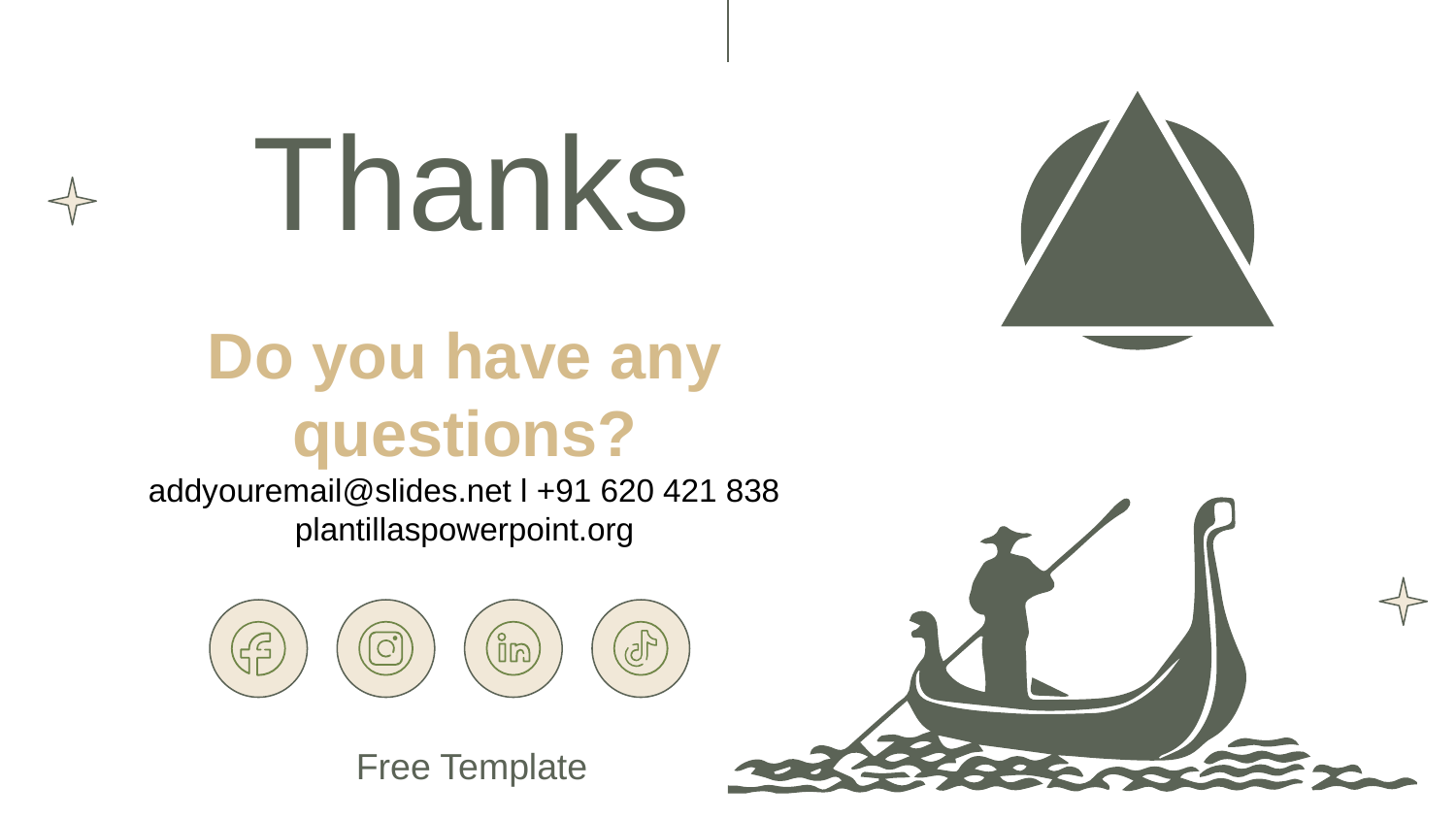

# Thanks
Do you have any questions?
addyouremail@slides.net l +91 620 421 838
plantillaspowerpoint.org

Free Template